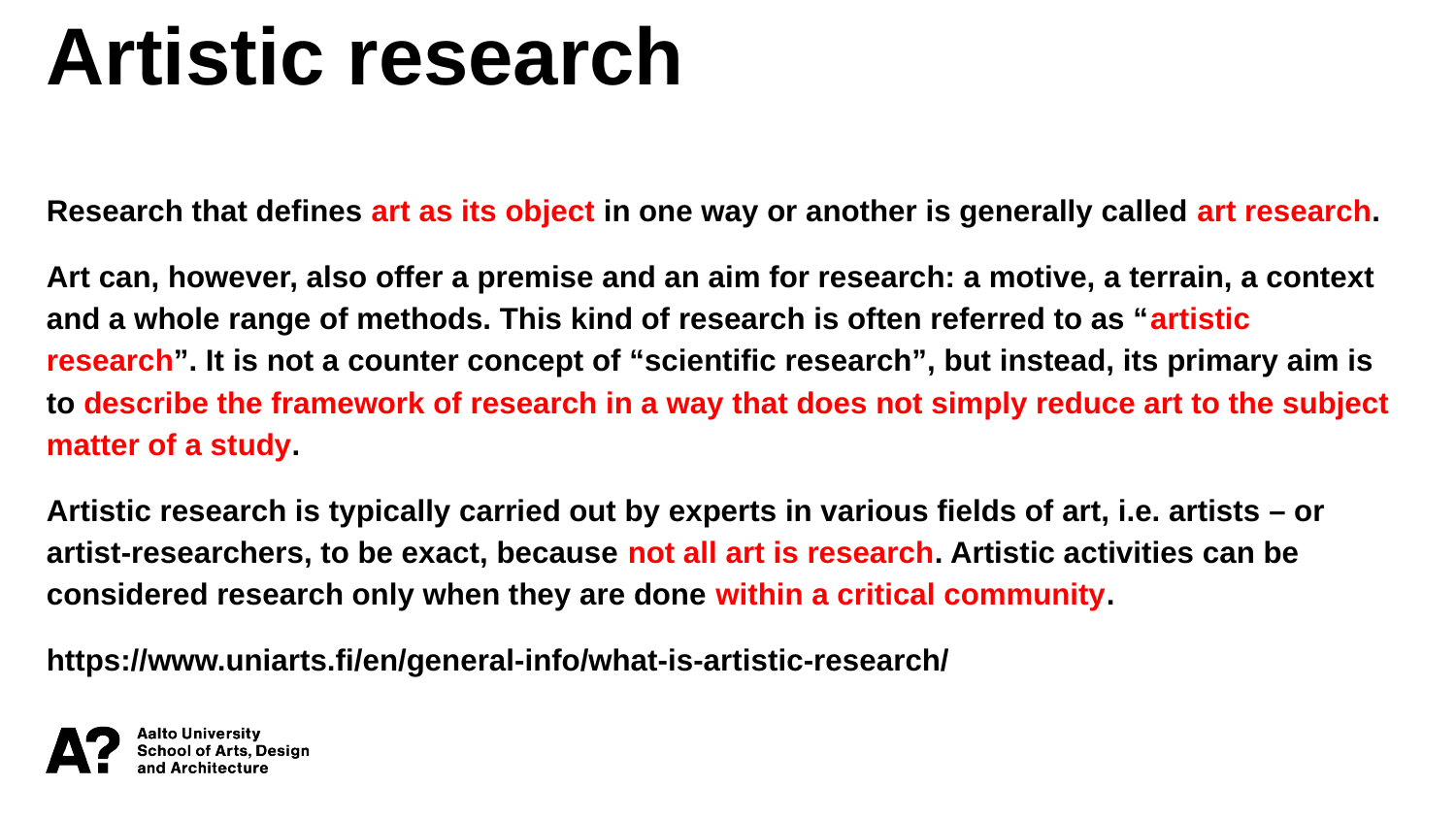

Artistic research

Research that defines art as its object in one way or another is generally called art research.
Art can, however, also offer a premise and an aim for research: a motive, a terrain, a context and a whole range of methods. This kind of research is often referred to as “artistic research”. It is not a counter concept of “scientific research”, but instead, its primary aim is to describe the framework of research in a way that does not simply reduce art to the subject matter of a study.
Artistic research is typically carried out by experts in various fields of art, i.e. artists – or artist-researchers, to be exact, because not all art is research. Artistic activities can be considered research only when they are done within a critical community.
https://www.uniarts.fi/en/general-info/what-is-artistic-research/